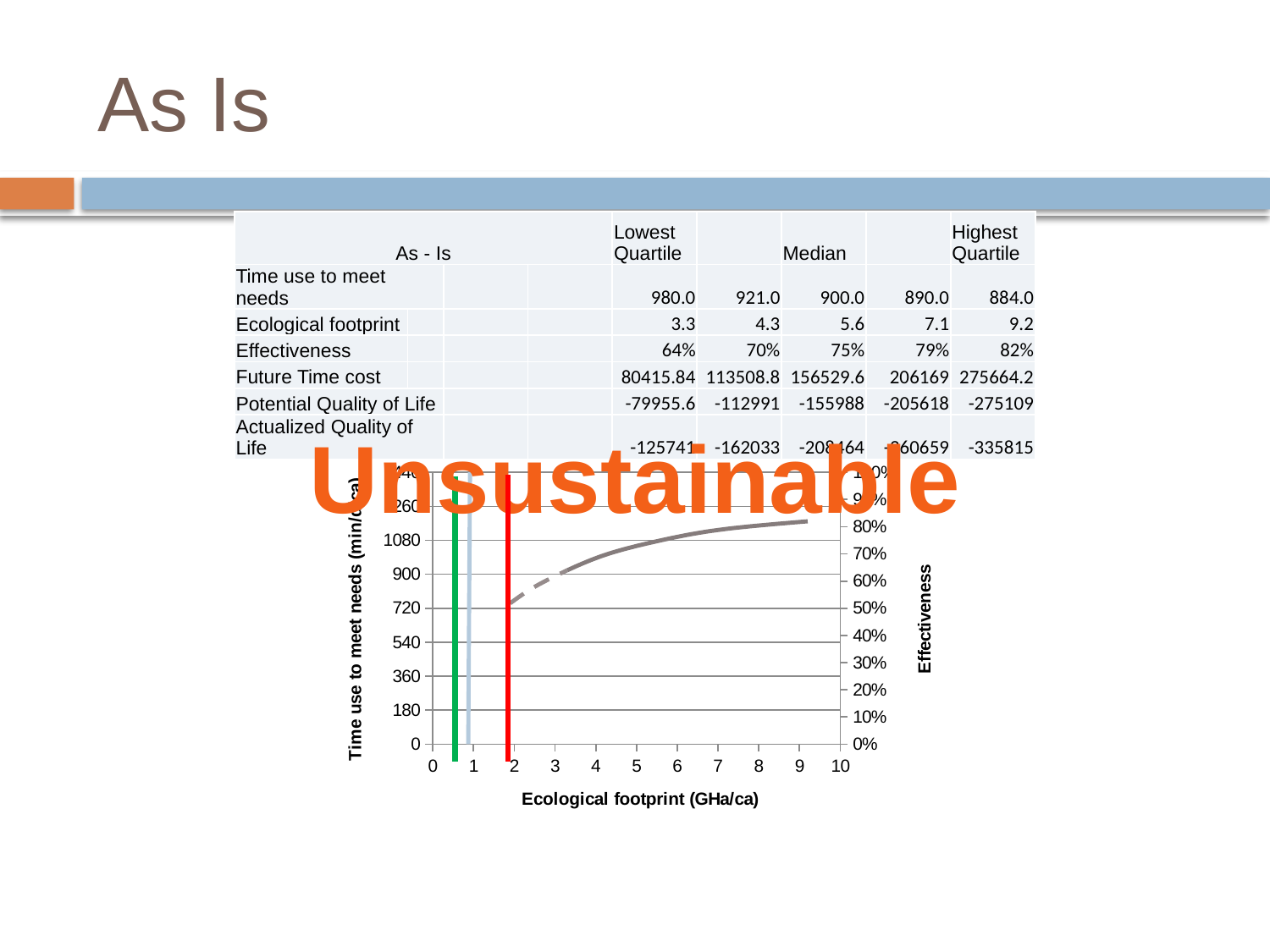

# As Is
| As - Is |  |  |  | Lowest Quartile |  | Median |  | Highest Quartile |
| --- | --- | --- | --- | --- | --- | --- | --- | --- |
| Time use to meet needs |  |  |  | 980.0 | 921.0 | 900.0 | 890.0 | 884.0 |
| Ecological footprint |  |  |  | 3.3 | 4.3 | 5.6 | 7.1 | 9.2 |
| Effectiveness |  |  |  | 64% | 70% | 75% | 79% | 82% |
| Future Time cost |  |  |  | 80415.84 | 113508.8 | 156529.6 | 206169 | 275664.2 |
| Potential Quality of Life |  |  |  | -79955.6 | -112991 | -155988 | -205618 | -275109 |
| Actualized Quality of Life |  |  |  | -125741 | -162033 | -208464 | -260659 | -335815 |
Unsustainable

### Chart

| Category |  |  |  |  |  |  |  |  |
|---|---|---|---|---|---|---|---|---|